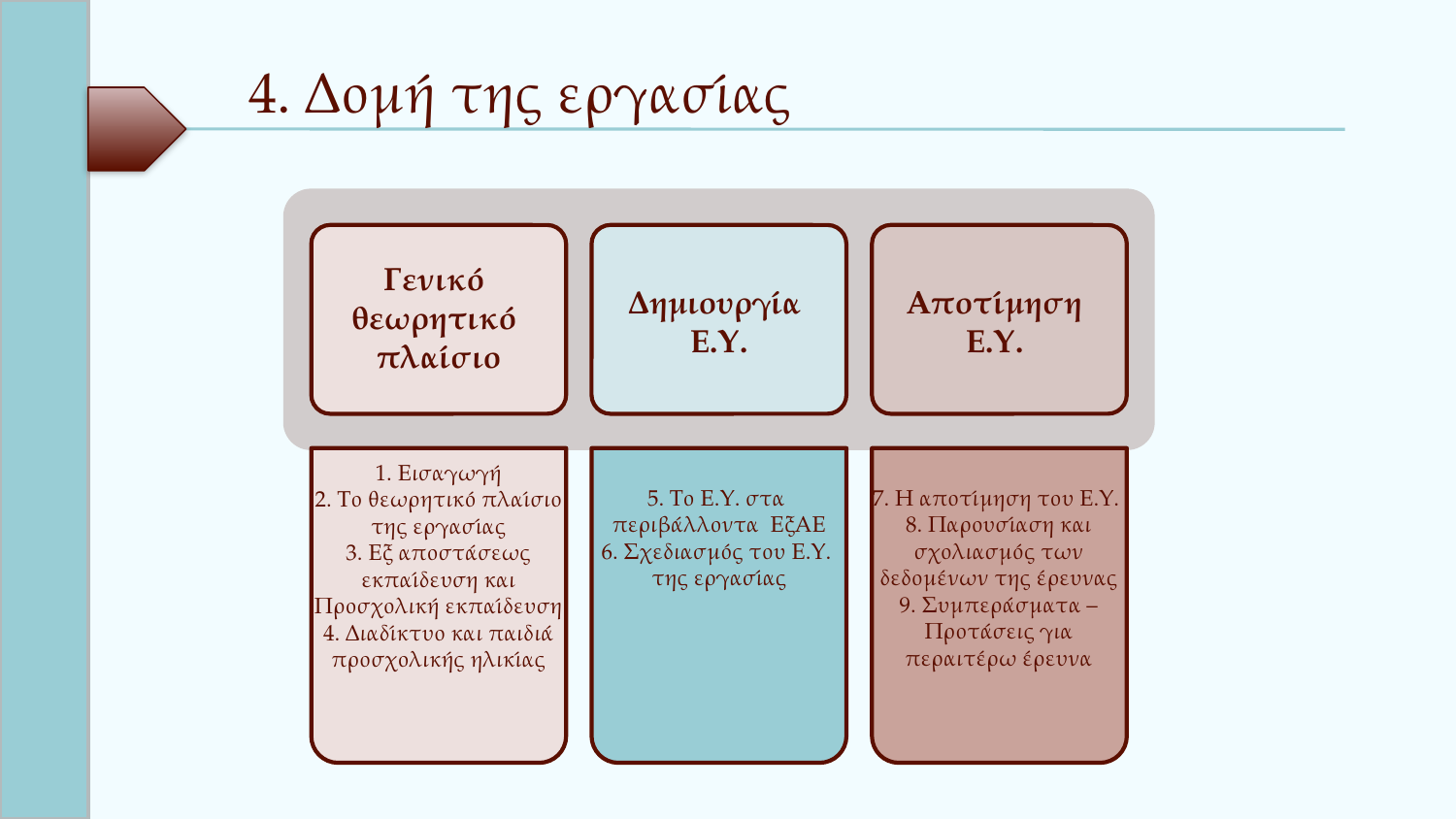

4. Δομή της εργασίας

Γενικό
θεωρητικό
πλαίσιο
Αποτίμηση
Ε.Υ.
Δημιουργία
Ε.Υ.
1. Εισαγωγή
2. Το θεωρητικό πλαίσιο της εργασίας
3. Εξ αποστάσεως εκπαίδευση και Προσχολική εκπαίδευση
4. Διαδίκτυο και παιδιά προσχολικής ηλικίας

5. Το Ε.Υ. στα
περιβάλλοντα  ΕξΑΕ
6. Σχεδιασμός του Ε.Υ.
της εργασίας
7. Η αποτίμηση του Ε.Υ.
8. Παρουσίαση και σχολιασμός των δεδομένων της έρευνας
9. Συμπεράσματα –
Προτάσεις για περαιτέρω έρευνα